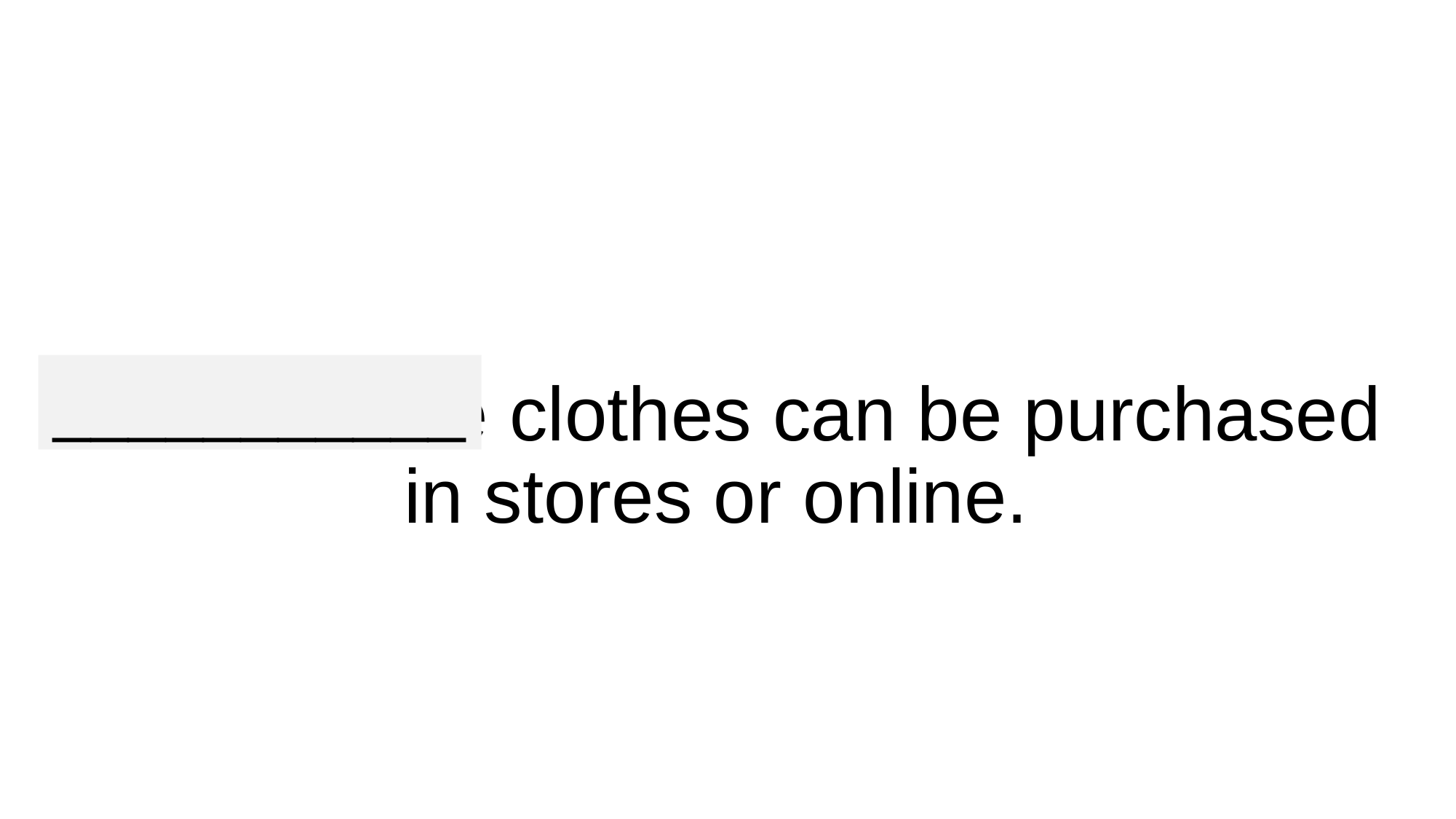

___________
# Fashionable clothes can be purchased in stores or online.